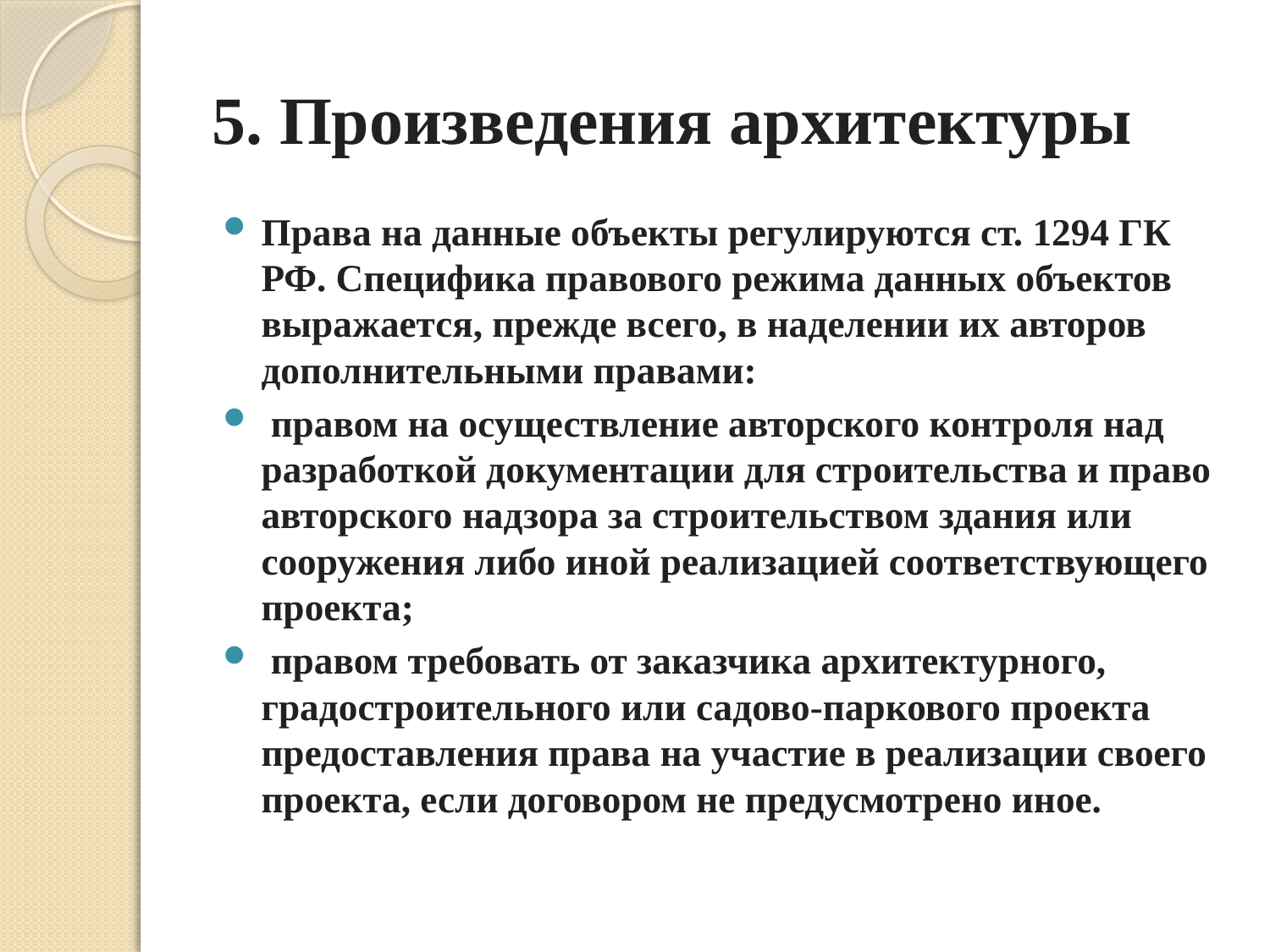

# 5. Произведения архитектуры
Права на данные объекты регулируются ст. 1294 ГК РФ. Специфика правового режима данных объектов выражается, прежде всего, в наделении их авторов дополнительными правами:
 правом на осуществление авторского контроля над разработкой документации для строительства и право авторского надзора за строительством здания или сооружения либо иной реализацией соответствующего проекта;
 правом требовать от заказчика архитектурного, градостроительного или садово-паркового проекта предоставления права на участие в реализации своего проекта, если договором не предусмотрено иное.